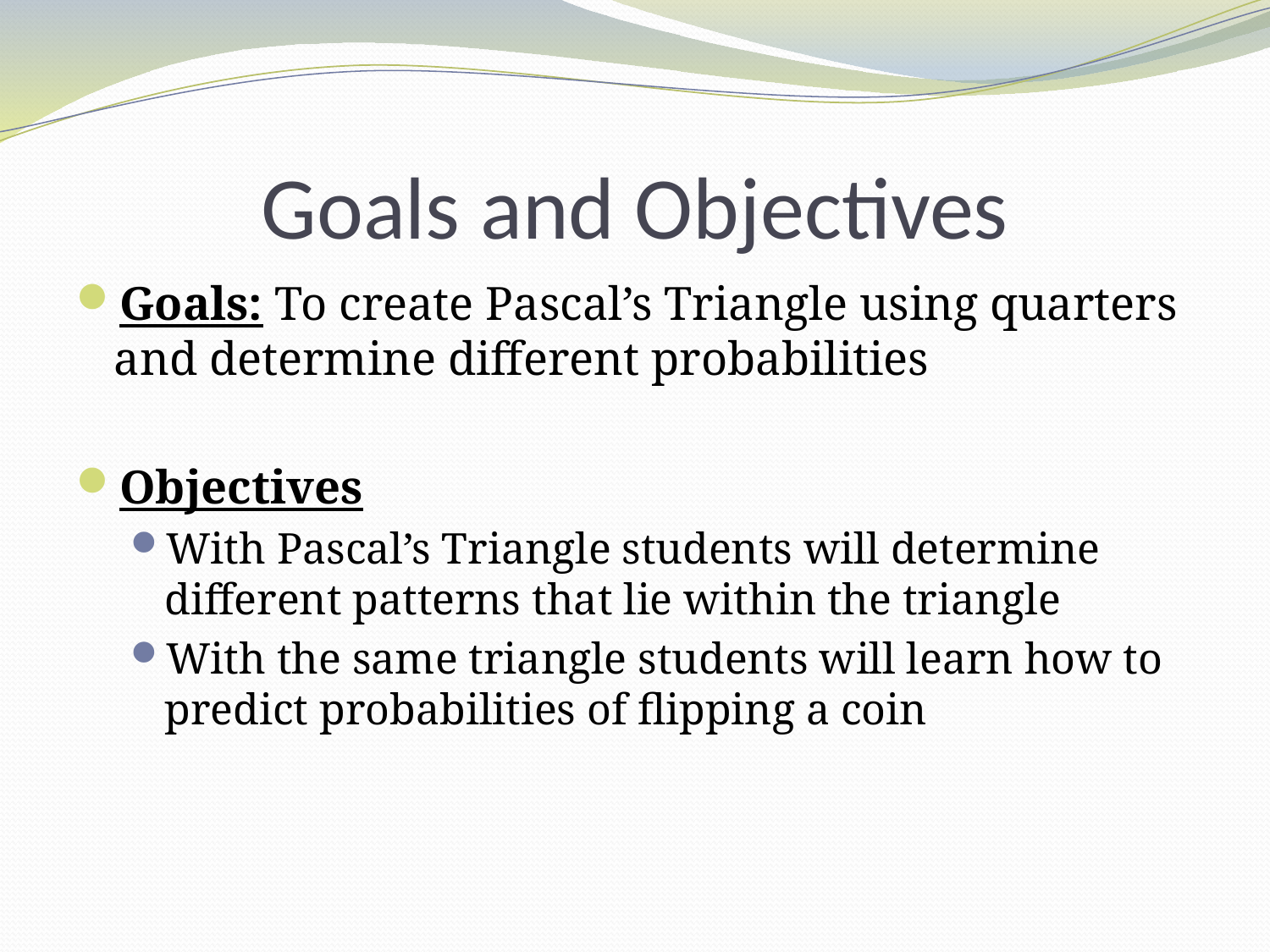

# Goals and Objectives
Goals: To create Pascal’s Triangle using quarters and determine different probabilities

Objectives
With Pascal’s Triangle students will determine different patterns that lie within the triangle
With the same triangle students will learn how to predict probabilities of flipping a coin